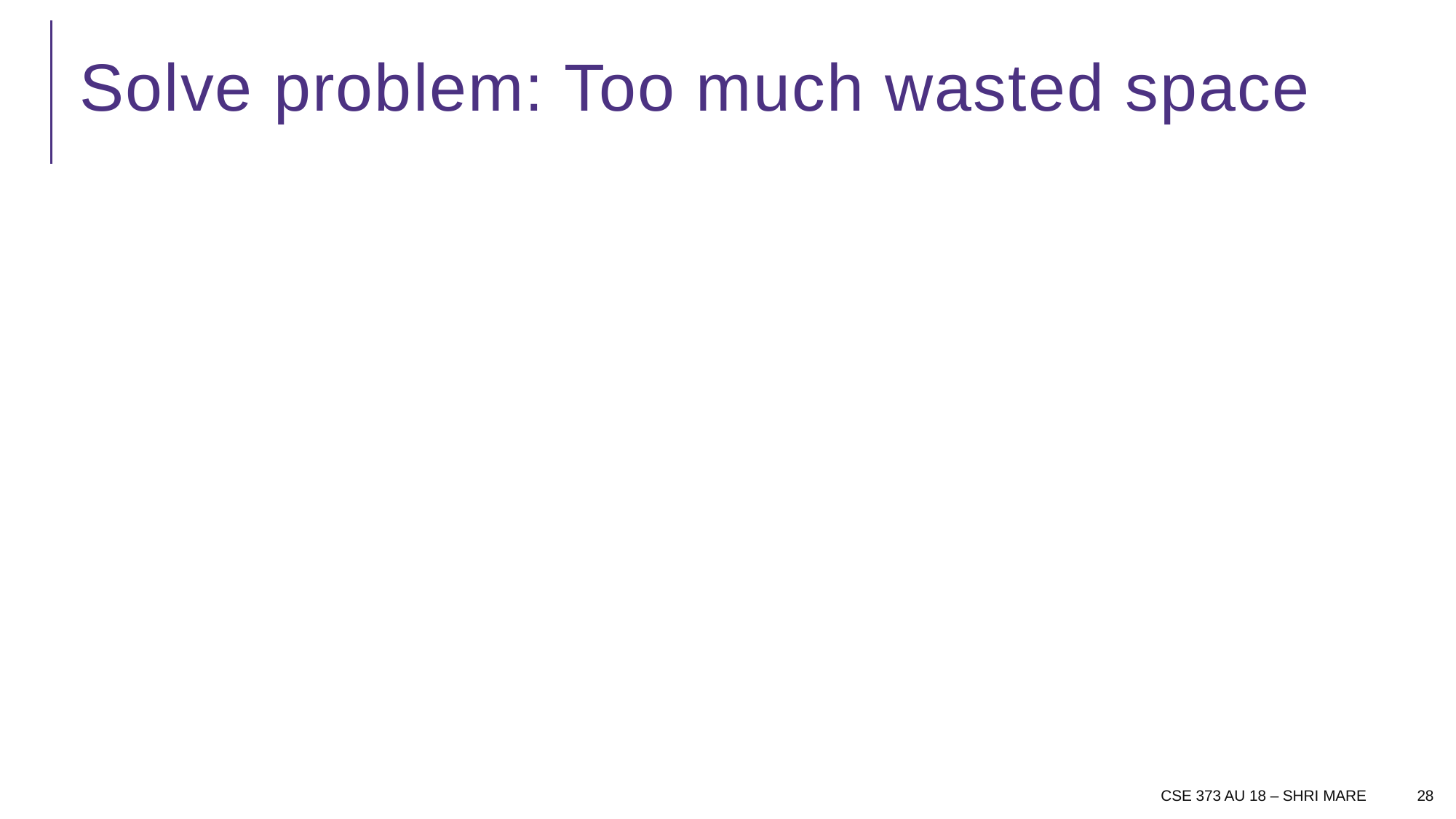

# Solve problem: Too much wasted space

CSE 373 AU 18 – Shri mare
28